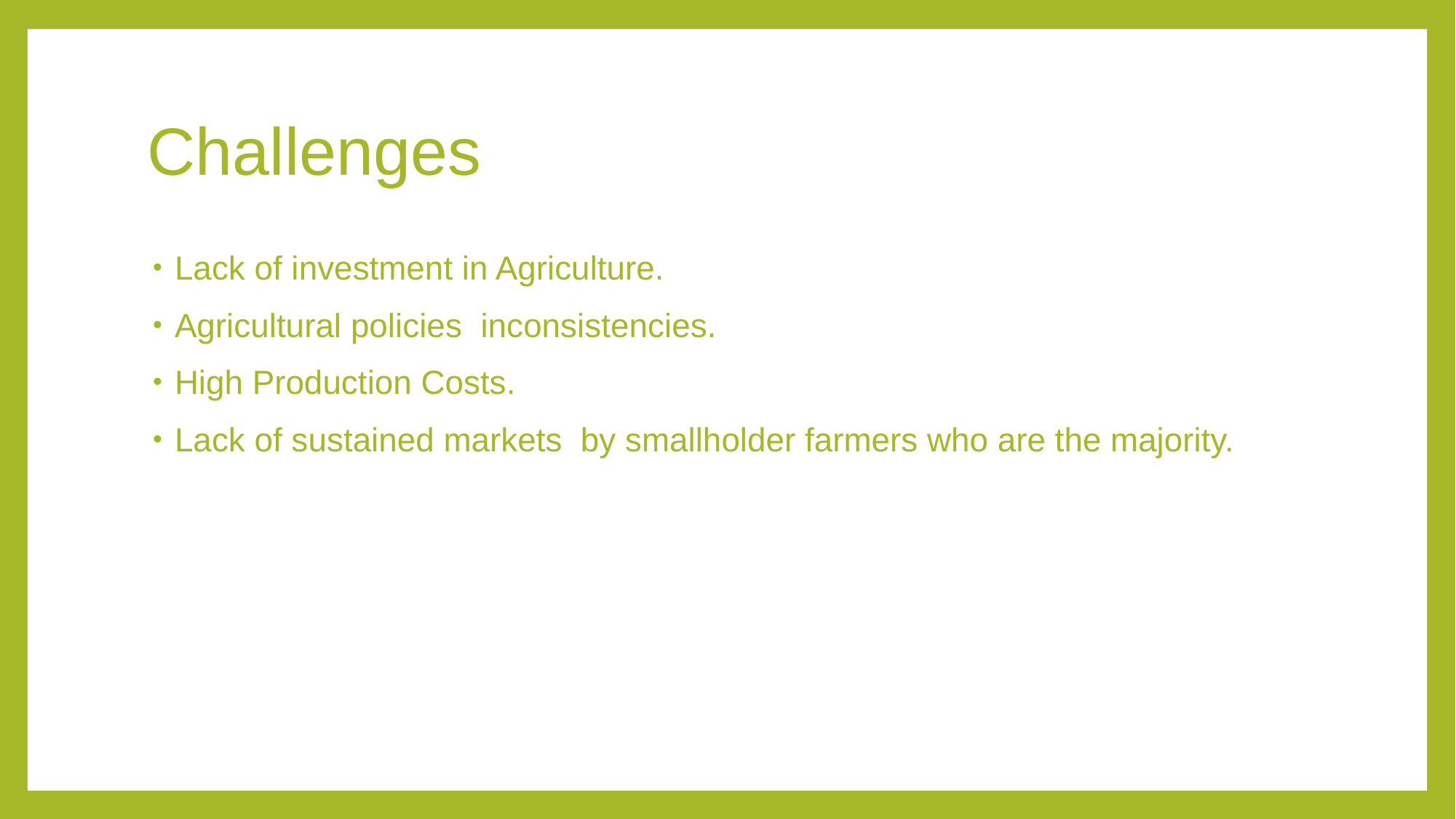

# Challenges
Lack of investment in Agriculture.
Agricultural policies  inconsistencies.
High Production Costs.
Lack of sustained markets  by smallholder farmers who are the majority.